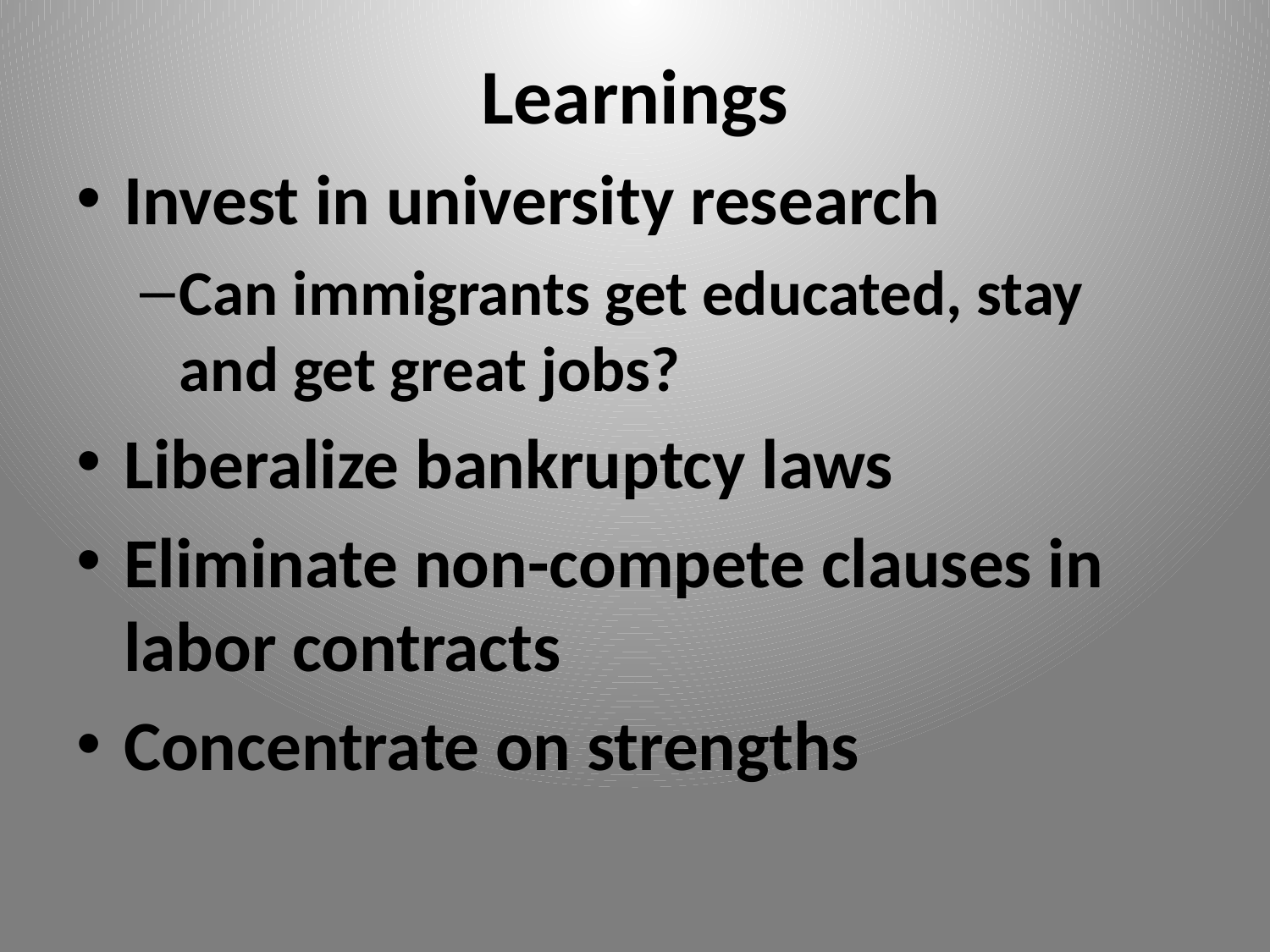

# Learnings
Invest in university research
Can immigrants get educated, stay and get great jobs?
Liberalize bankruptcy laws
Eliminate non-compete clauses in labor contracts
Concentrate on strengths